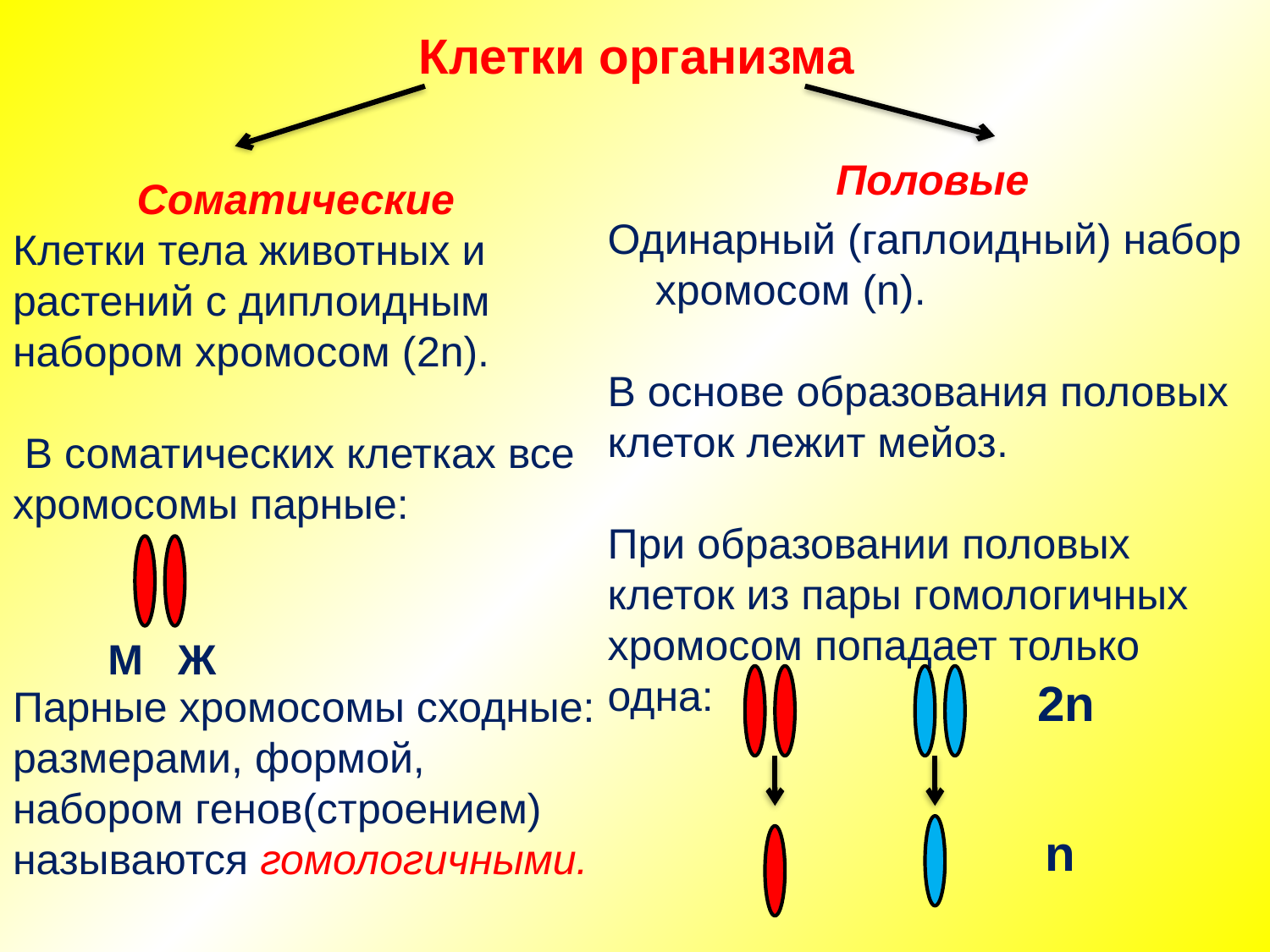

# Клетки организма
Половые
Одинарный (гаплоидный) набор хромосом (n).

В основе образования половых клеток лежит мейоз.

При образовании половых клеток из пары гомологичных хромосом попадает только одна:

Соматические
Клетки тела животных и растений с диплоидным набором хромосом (2n).

 В соматических клетках все хромосомы парные:

Парные хромосомы сходные: размерами, формой, набором генов(строением) называются гомологичными.

М
Ж

2n

n